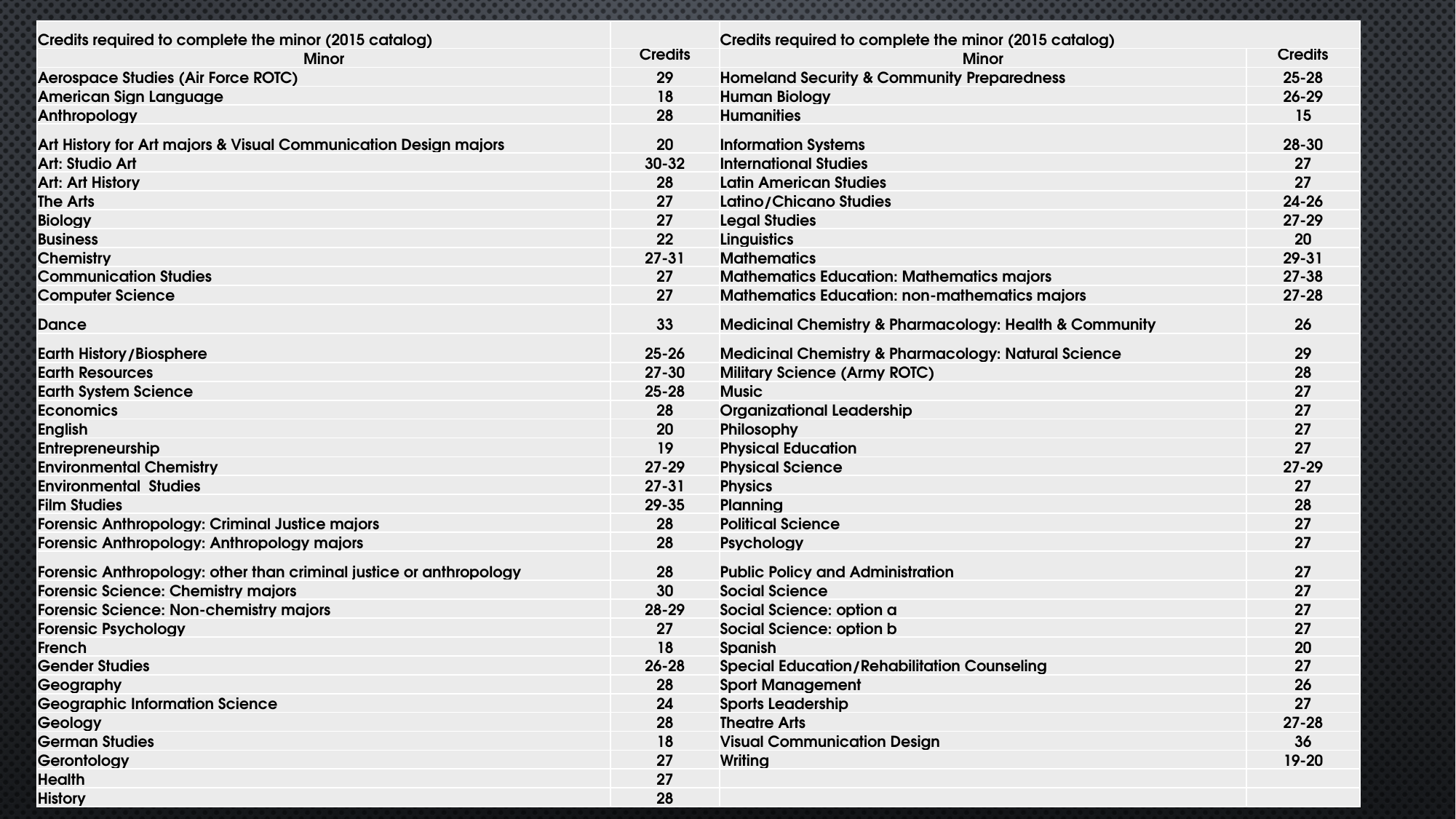

| Credits required to complete the minor (2015 catalog) |  | Credits required to complete the minor (2015 catalog) |  |
| --- | --- | --- | --- |
| Minor | Credits | Minor | Credits |
| Aerospace Studies (Air Force ROTC) | 29 | Homeland Security & Community Preparedness | 25-28 |
| American Sign Language | 18 | Human Biology | 26-29 |
| Anthropology | 28 | Humanities | 15 |
| Art History for Art majors & Visual Communication Design majors | 20 | Information Systems | 28-30 |
| Art: Studio Art | 30-32 | International Studies | 27 |
| Art: Art History | 28 | Latin American Studies | 27 |
| The Arts | 27 | Latino/Chicano Studies | 24-26 |
| Biology | 27 | Legal Studies | 27-29 |
| Business | 22 | Linguistics | 20 |
| Chemistry | 27-31 | Mathematics | 29-31 |
| Communication Studies | 27 | Mathematics Education: Mathematics majors | 27-38 |
| Computer Science | 27 | Mathematics Education: non-mathematics majors | 27-28 |
| Dance | 33 | Medicinal Chemistry & Pharmacology: Health & Community | 26 |
| Earth History/Biosphere | 25-26 | Medicinal Chemistry & Pharmacology: Natural Science | 29 |
| Earth Resources | 27-30 | Military Science (Army ROTC) | 28 |
| Earth System Science | 25-28 | Music | 27 |
| Economics | 28 | Organizational Leadership | 27 |
| English | 20 | Philosophy | 27 |
| Entrepreneurship | 19 | Physical Education | 27 |
| Environmental Chemistry | 27-29 | Physical Science | 27-29 |
| Environmental Studies | 27-31 | Physics | 27 |
| Film Studies | 29-35 | Planning | 28 |
| Forensic Anthropology: Criminal Justice majors | 28 | Political Science | 27 |
| Forensic Anthropology: Anthropology majors | 28 | Psychology | 27 |
| Forensic Anthropology: other than criminal justice or anthropology | 28 | Public Policy and Administration | 27 |
| Forensic Science: Chemistry majors | 30 | Social Science | 27 |
| Forensic Science: Non-chemistry majors | 28-29 | Social Science: option a | 27 |
| Forensic Psychology | 27 | Social Science: option b | 27 |
| French | 18 | Spanish | 20 |
| Gender Studies | 26-28 | Special Education/Rehabilitation Counseling | 27 |
| Geography | 28 | Sport Management | 26 |
| Geographic Information Science | 24 | Sports Leadership | 27 |
| Geology | 28 | Theatre Arts | 27-28 |
| German Studies | 18 | Visual Communication Design | 36 |
| Gerontology | 27 | Writing | 19-20 |
| Health | 27 |  |  |
| History | 28 |  |  |